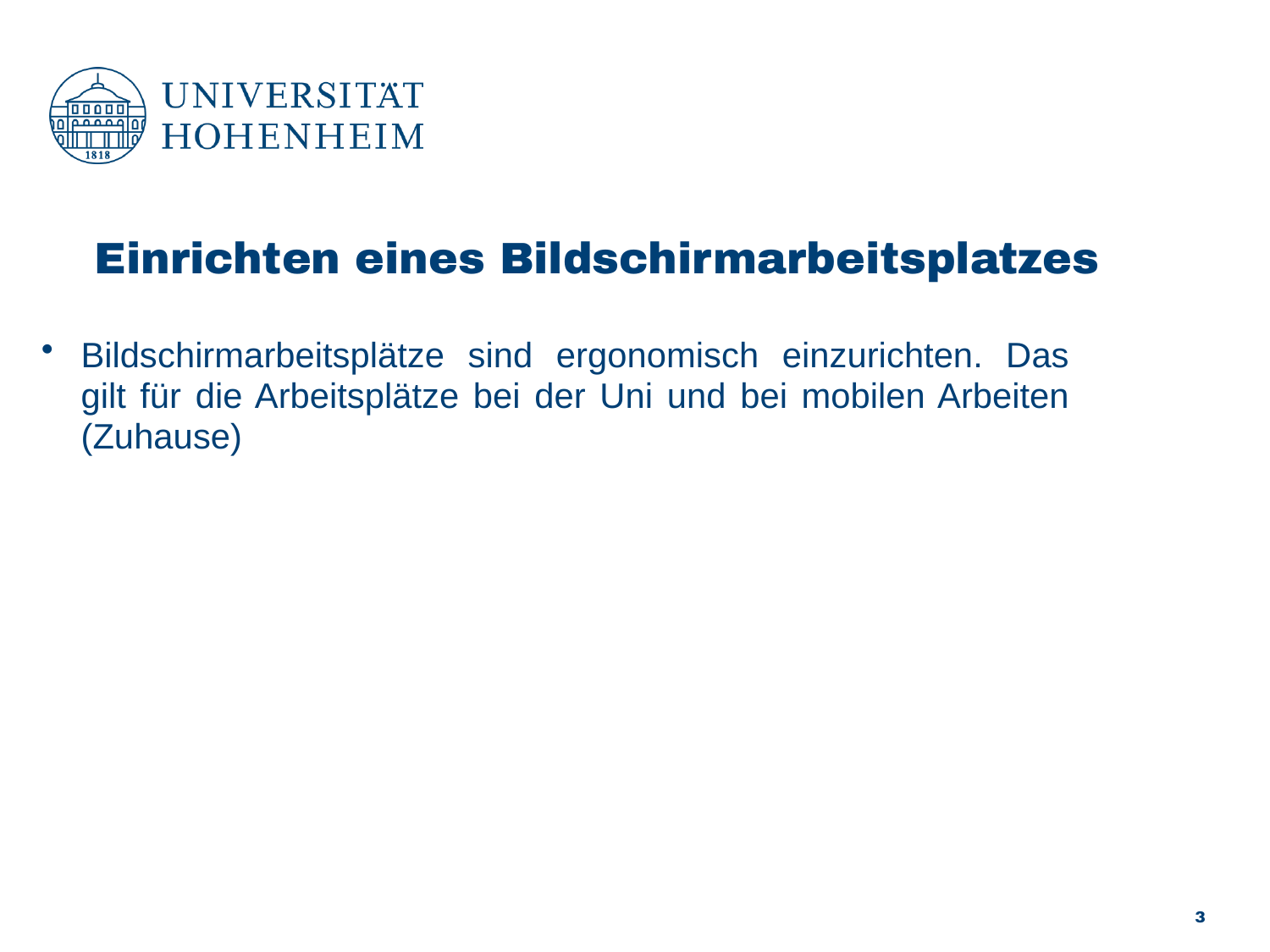

Einrichten eines Bildschirmarbeitsplatzes

Bildschirmarbeitsplätze sind ergonomisch einzurichten. Das gilt für die Arbeitsplätze bei der Uni und bei mobilen Arbeiten (Zuhause)